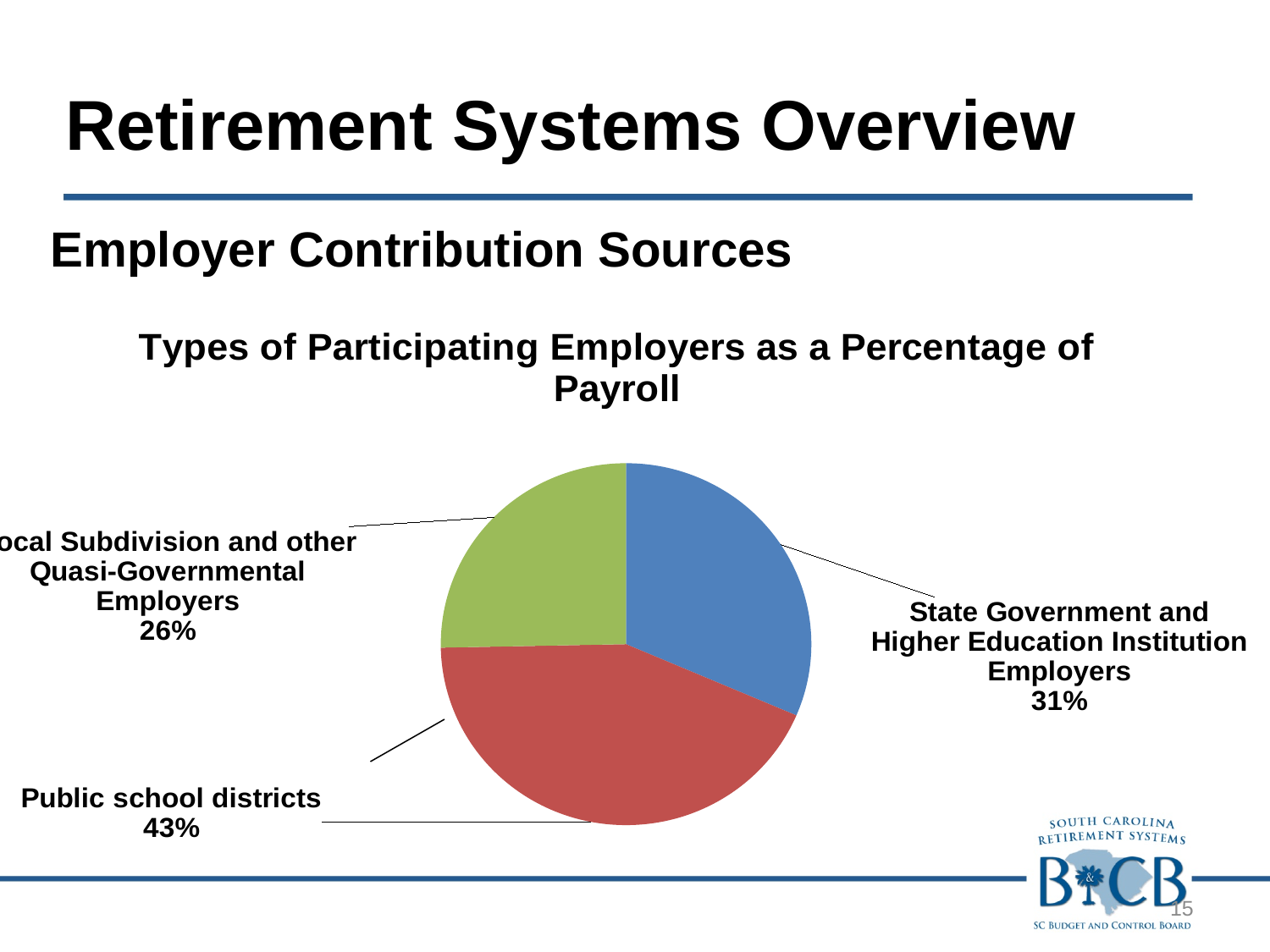

Retirement Systems Overview
Employer Contribution Sources

### Chart: Types of Participating Employers as a Percentage of Payroll

| Category |  |
|---|---|
| State government and higher education institution employers | 2376315.0 |
| Public school districts | 3269682.0 |
| Local sudivision and other quasi-governmental employers | 1913175.0 |
15